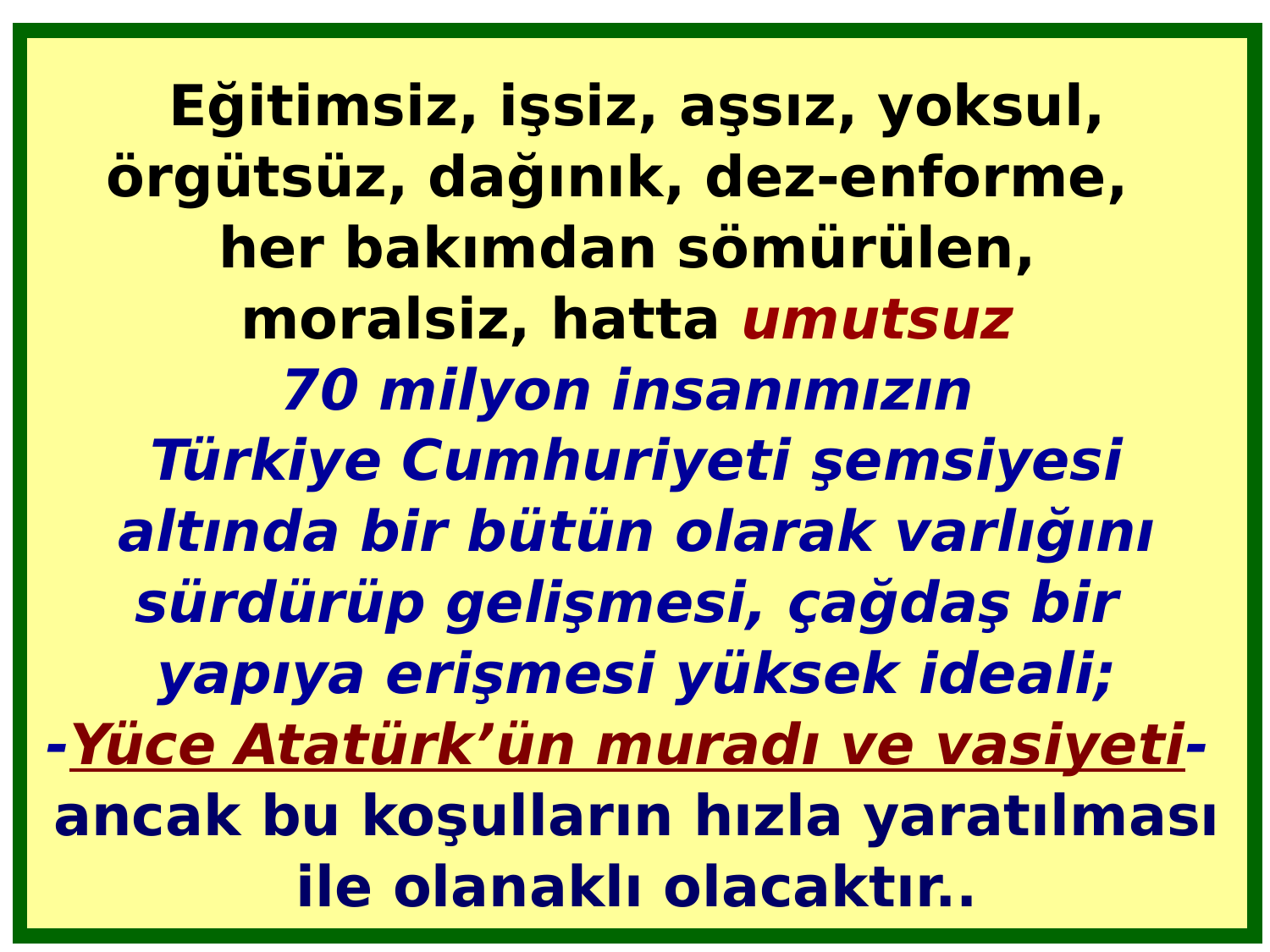

# Eğitimsiz, işsiz, aşsız, yoksul, örgütsüz, dağınık, dez-enforme, her bakımdan sömürülen, moralsiz, hatta umutsuz 70 milyon insanımızın Türkiye Cumhuriyeti şemsiyesi altında bir bütün olarak varlığını sürdürüp gelişmesi, çağdaş bir yapıya erişmesi yüksek ideali; -Yüce Atatürk’ün muradı ve vasiyeti- ancak bu koşulların hızla yaratılması ile olanaklı olacaktır..